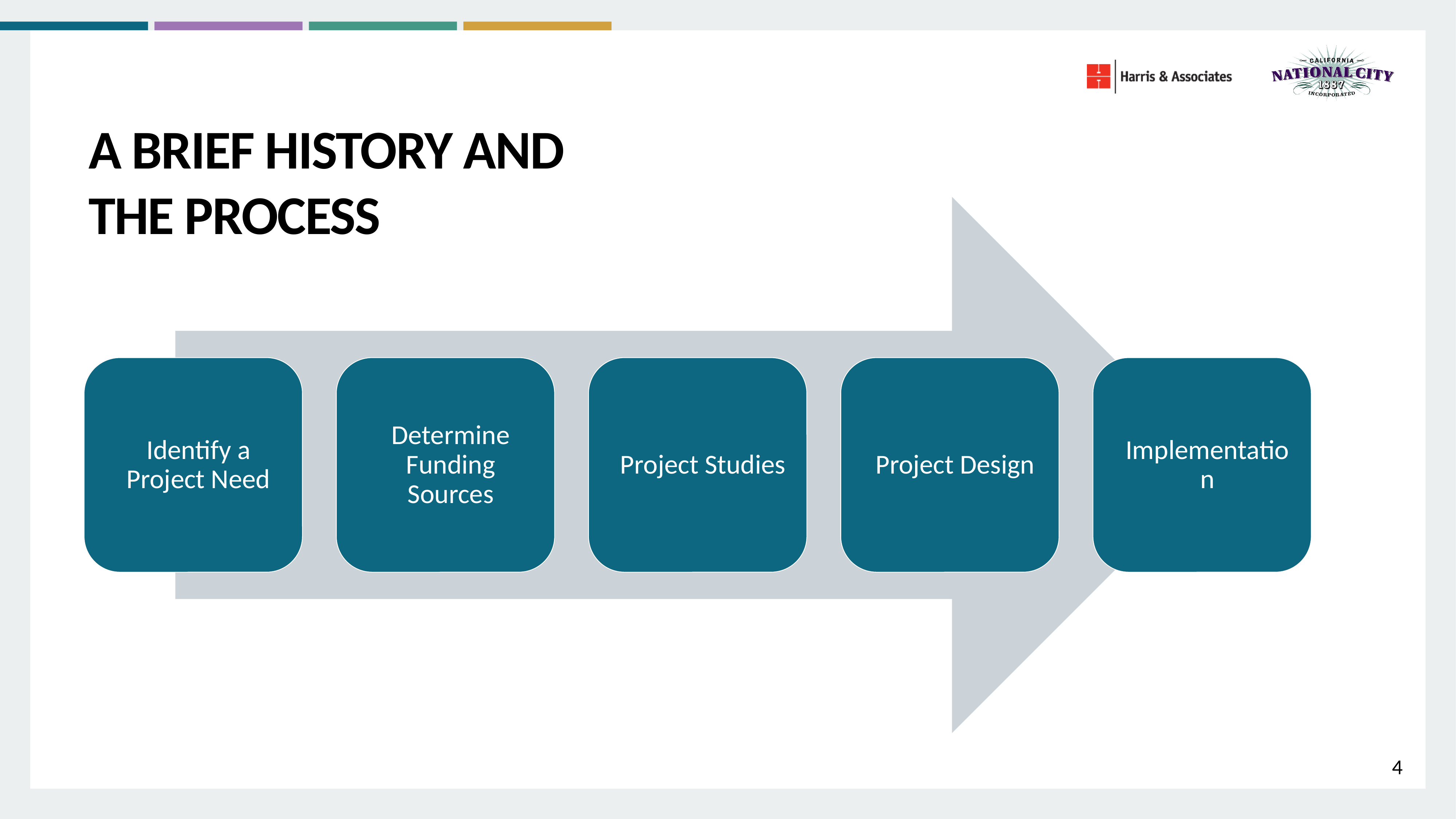

A brief history and
the Process
Identify a Project Need
Determine Funding Sources
Project Studies
Project Design
Implementation